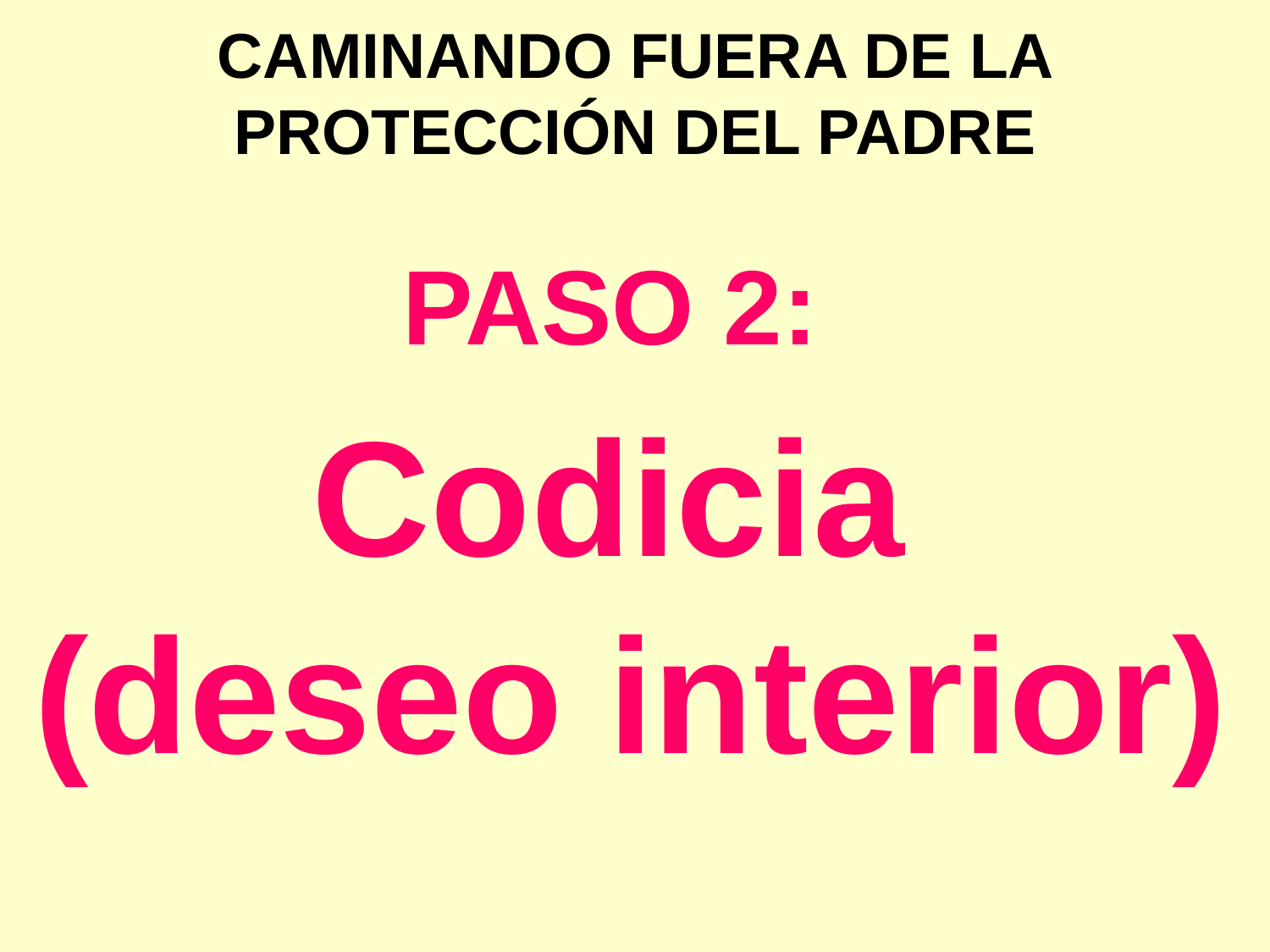

CAMINANDO FUERA DE LA PROTECCIÓN DEL PADRE

PASO 2:

Codicia
(deseo interior)